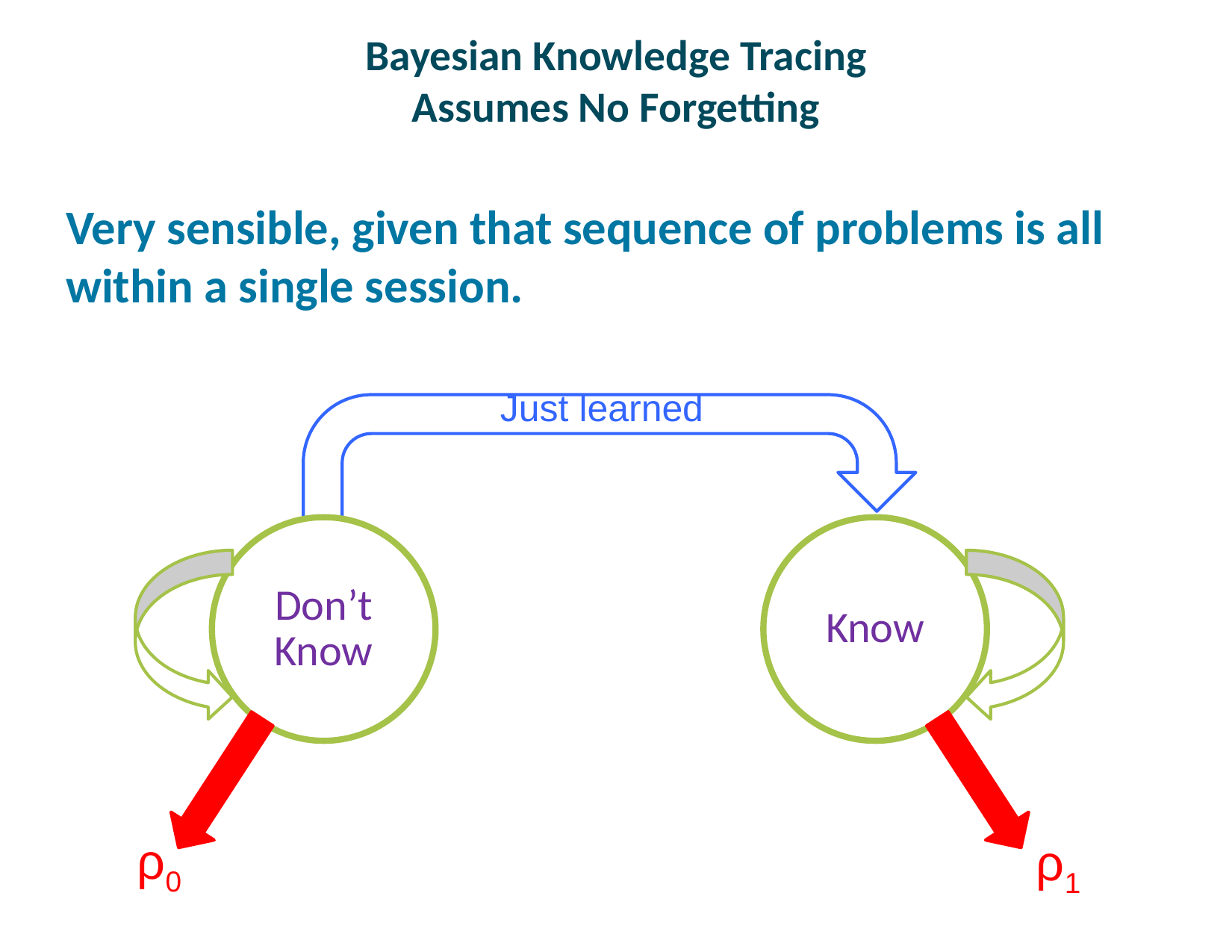

# Bayesian Knowledge Tracing Assumes No Forgetting
Very sensible, given that sequence of problems is all within a single session.
Just learned

Don’t Know
Know

ρ0
ρ1